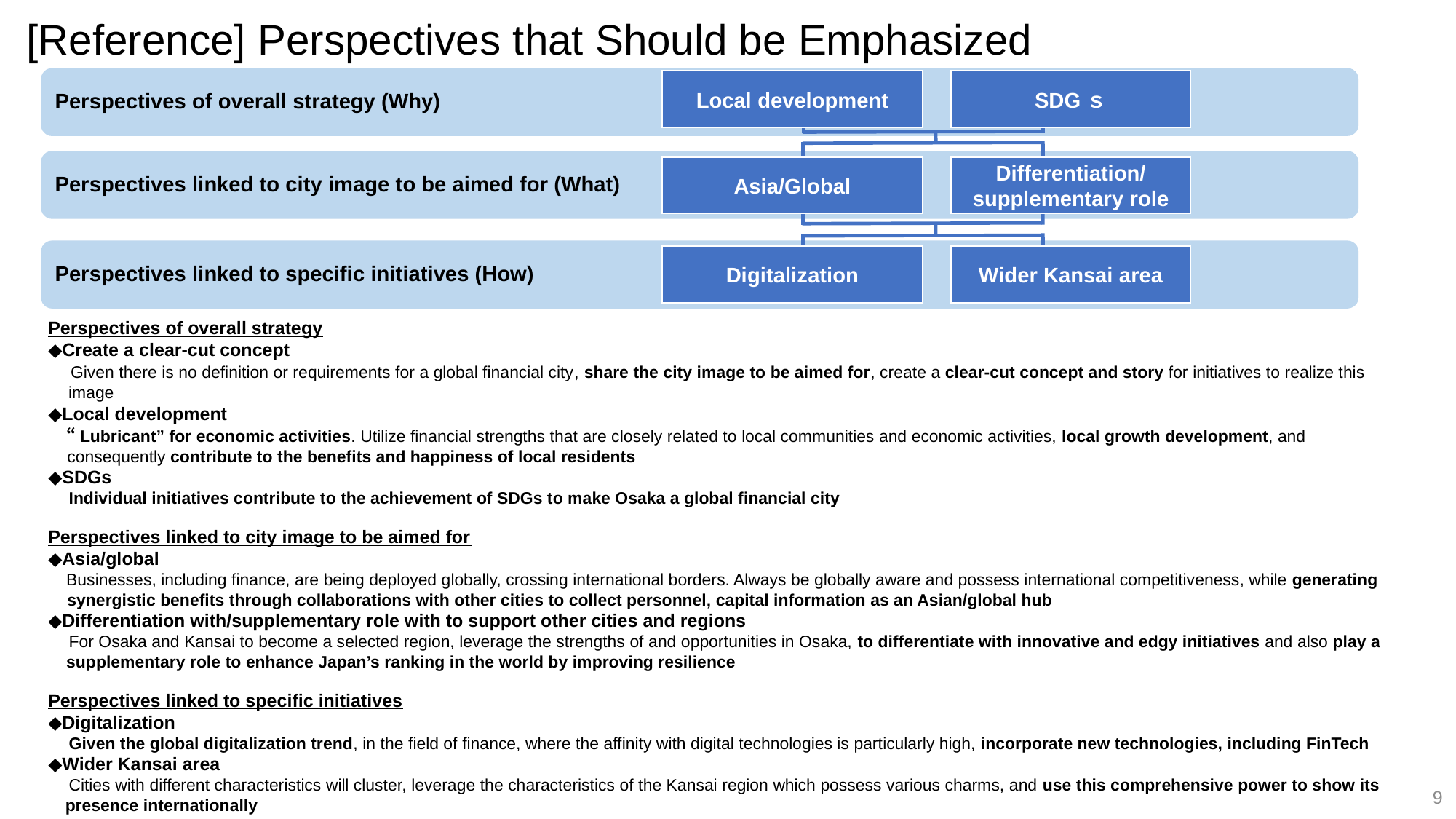

[Reference] Perspectives that Should be Emphasized
Perspectives of overall strategy (Why)
Local development
SDGｓ
Perspectives linked to city image to be aimed for (What)
Asia/Global
Differentiation/
supplementary role
Perspectives linked to specific initiatives (How)
Digitalization
Wider Kansai area
Perspectives of overall strategy
◆Create a clear-cut concept
　Given there is no definition or requirements for a global financial city, share the city image to be aimed for, create a clear-cut concept and story for initiatives to realize this image
◆Local development
　“Lubricant” for economic activities. Utilize financial strengths that are closely related to local communities and economic activities, local growth development, and consequently contribute to the benefits and happiness of local residents
◆SDGs
　Individual initiatives contribute to the achievement of SDGs to make Osaka a global financial city

Perspectives linked to city image to be aimed for
◆Asia/global
Businesses, including finance, are being deployed globally, crossing international borders. Always be globally aware and possess international competitiveness, while generating synergistic benefits through collaborations with other cities to collect personnel, capital information as an Asian/global hub
◆Differentiation with/supplementary role with to support other cities and regions
　For Osaka and Kansai to become a selected region, leverage the strengths of and opportunities in Osaka, to differentiate with innovative and edgy initiatives and also play a supplementary role to enhance Japan’s ranking in the world by improving resilience

Perspectives linked to specific initiatives
◆Digitalization
　Given the global digitalization trend, in the field of finance, where the affinity with digital technologies is particularly high, incorporate new technologies, including FinTech
◆Wider Kansai area
　Cities with different characteristics will cluster, leverage the characteristics of the Kansai region which possess various charms, and use this comprehensive power to show its presence internationally
9